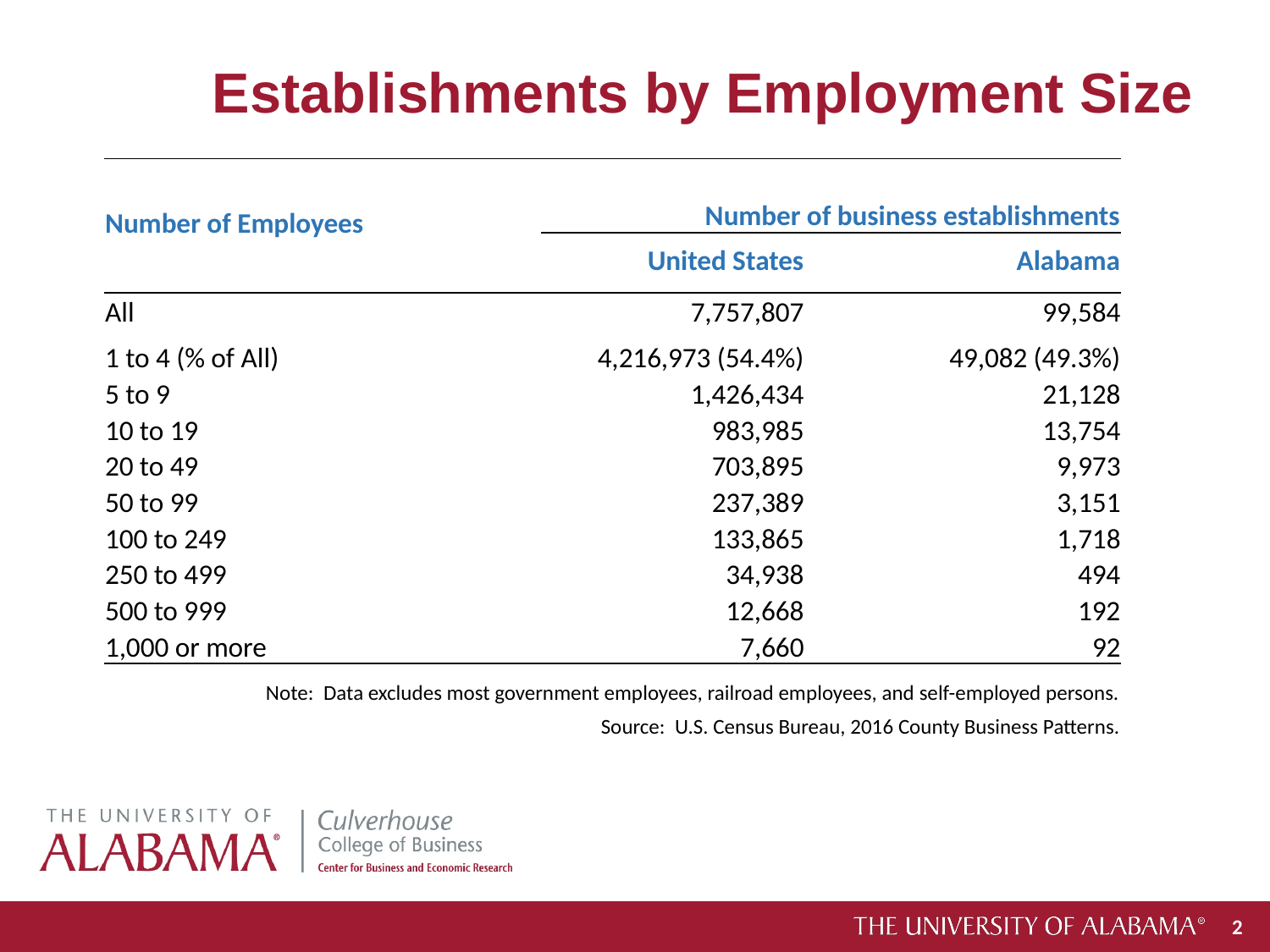

# Establishments by Employment Size
| Number of Employees | Number of business establishments |  |
| --- | --- | --- |
|  | United States | Alabama |
| All | 7,757,807 | 99,584 |
| 1 to 4 (% of All) | 4,216,973 (54.4%) | 49,082 (49.3%) |
| 5 to 9 | 1,426,434 | 21,128 |
| 10 to 19 | 983,985 | 13,754 |
| 20 to 49 | 703,895 | 9,973 |
| 50 to 99 | 237,389 | 3,151 |
| 100 to 249 | 133,865 | 1,718 |
| 250 to 499 | 34,938 | 494 |
| 500 to 999 | 12,668 | 192 |
| 1,000 or more | 7,660 | 92 |
| Note: Data excludes most government employees, railroad employees, and self-employed persons. |  |  |
| Source: U.S. Census Bureau, 2016 County Business Patterns. |  |  |